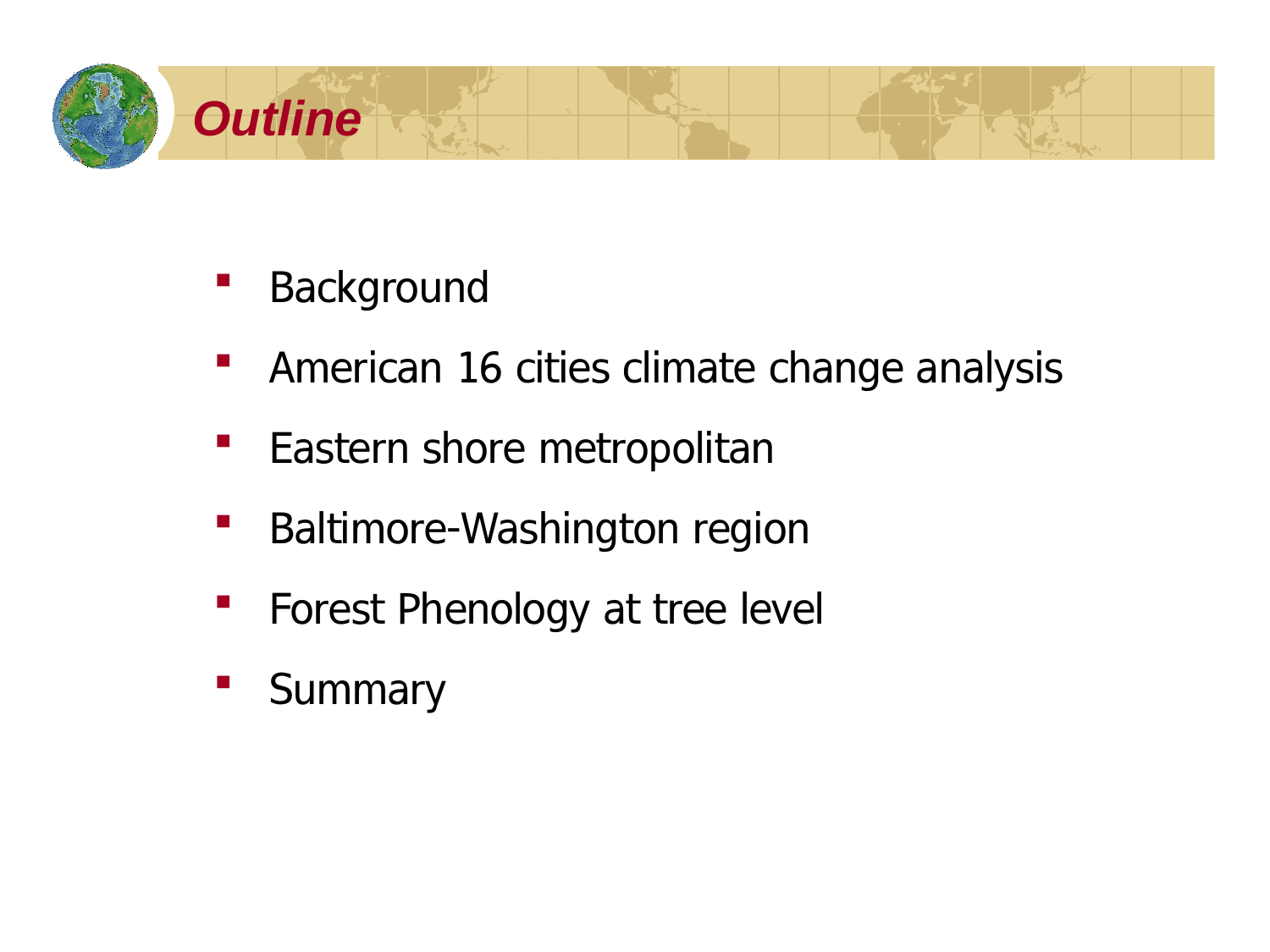

# Outline
  Background
  American 16 cities climate change analysis
  Eastern shore metropolitan
  Baltimore-Washington region
  Forest Phenology at tree level
  Summary